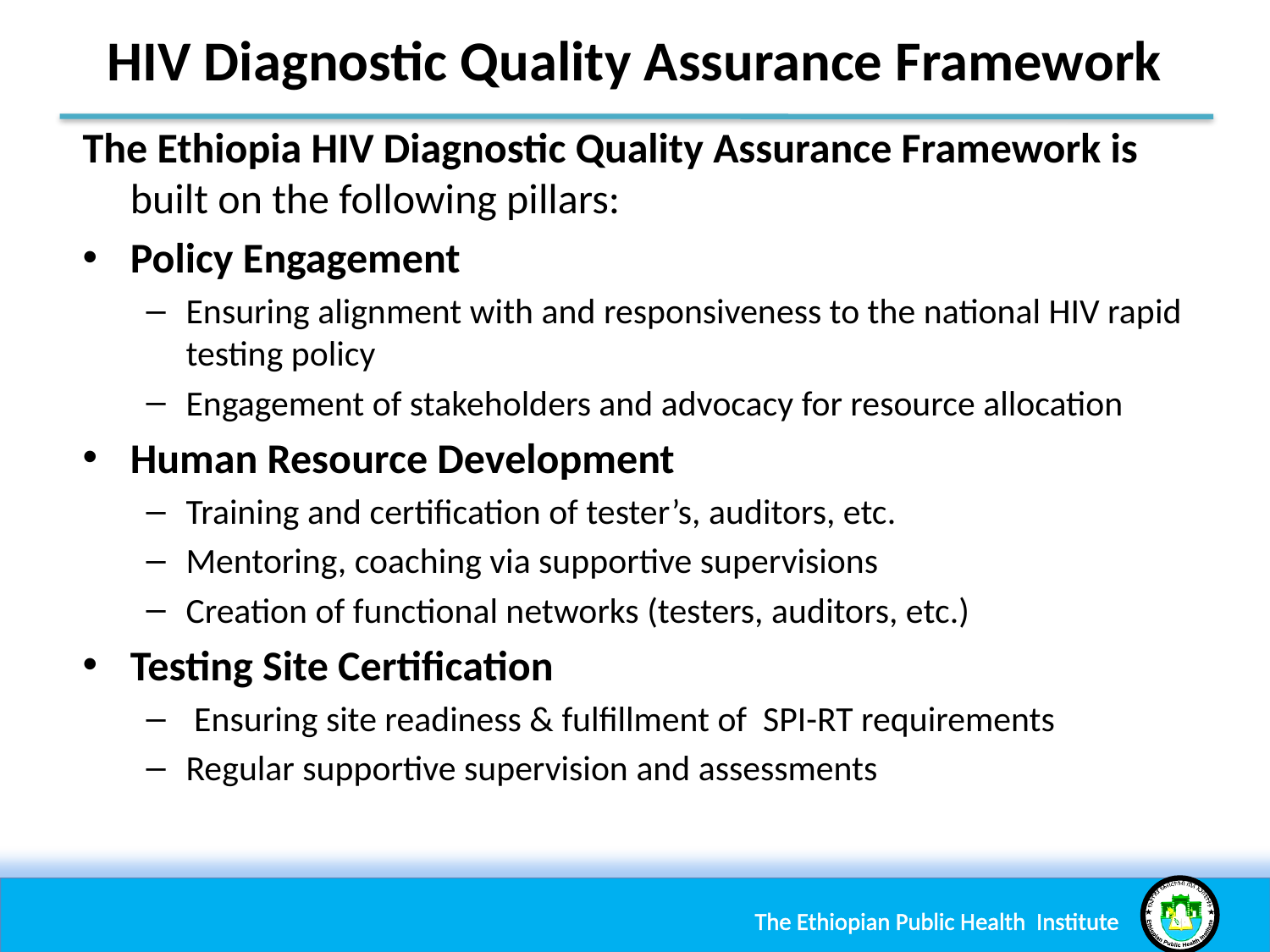

# HIV Diagnostic Quality Assurance Framework
The Ethiopia HIV Diagnostic Quality Assurance Framework is built on the following pillars:
Policy Engagement
Ensuring alignment with and responsiveness to the national HIV rapid testing policy
Engagement of stakeholders and advocacy for resource allocation
Human Resource Development
Training and certification of tester’s, auditors, etc.
Mentoring, coaching via supportive supervisions
Creation of functional networks (testers, auditors, etc.)
Testing Site Certification
 Ensuring site readiness & fulfillment of  SPI-RT requirements
Regular supportive supervision and assessments